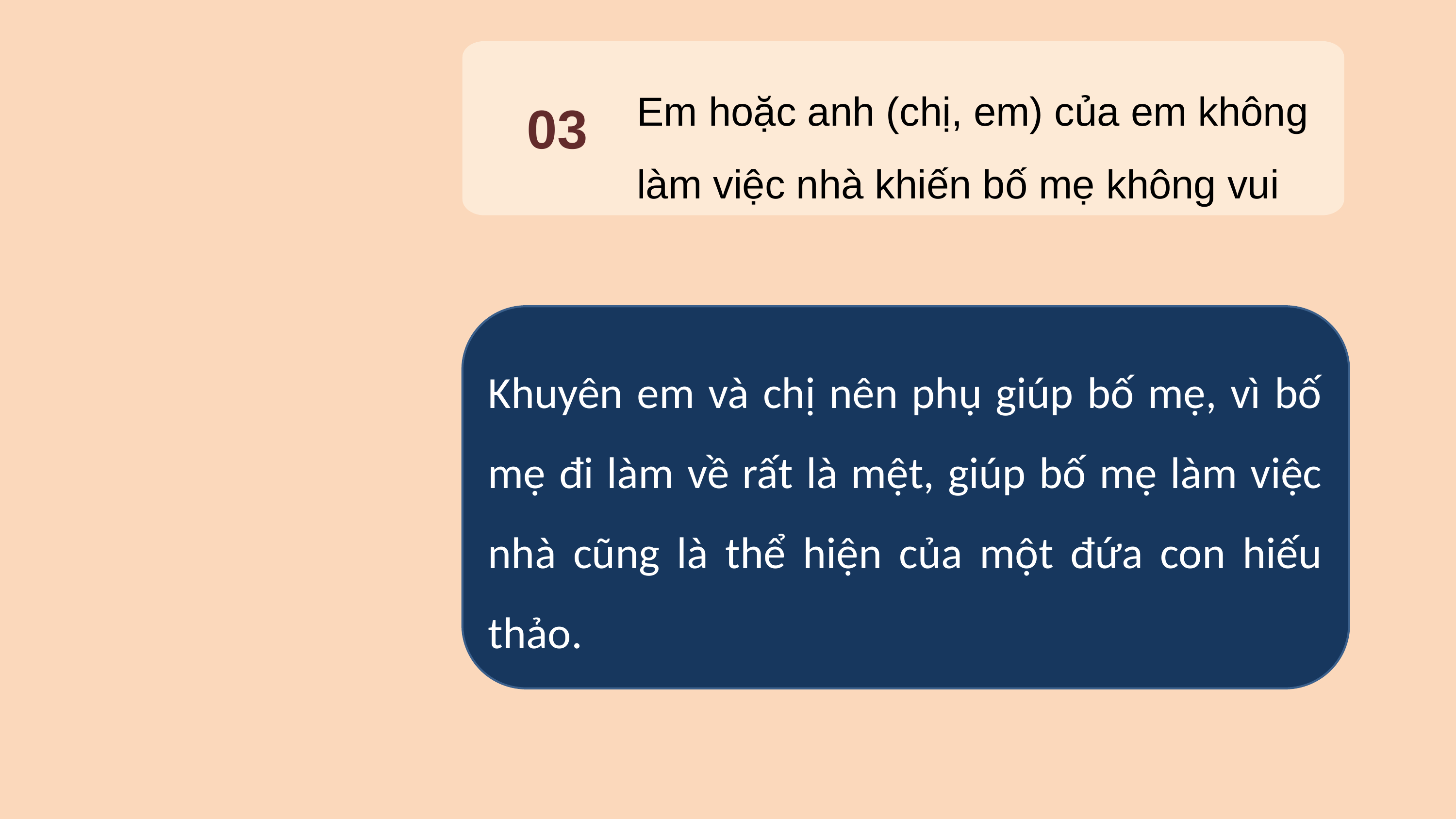

Em hoặc anh (chị, em) của em không làm việc nhà khiến bố mẹ không vui
03
Khuyên em và chị nên phụ giúp bố mẹ, vì bố mẹ đi làm về rất là mệt, giúp bố mẹ làm việc nhà cũng là thể hiện của một đứa con hiếu thảo.